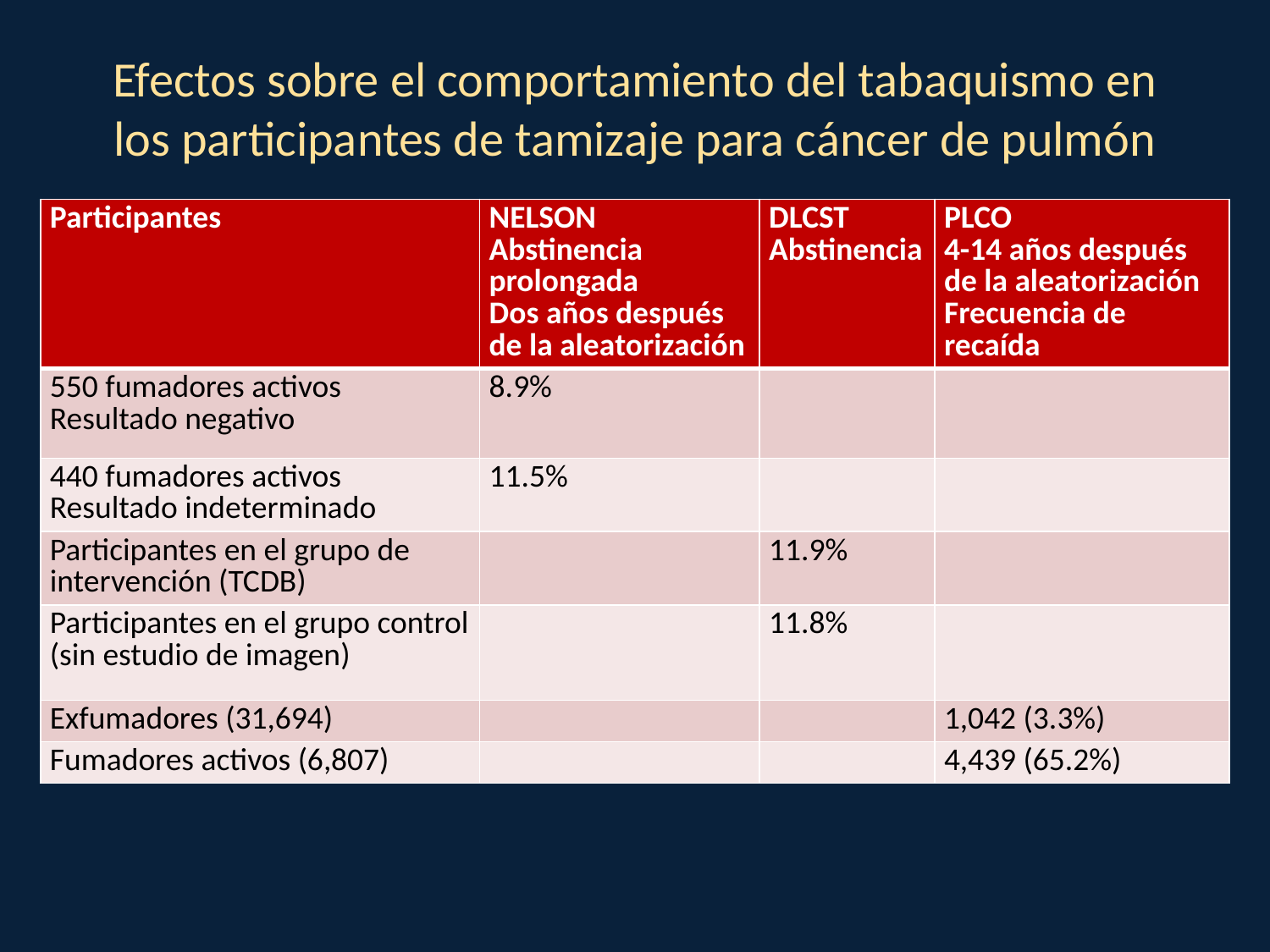

# Efectos sobre el comportamiento del tabaquismo en los participantes de tamizaje para cáncer de pulmón
| Participantes | NELSON Abstinencia prolongada Dos años después de la aleatorización | DLCST Abstinencia | PLCO 4-14 años después de la aleatorización Frecuencia de recaída |
| --- | --- | --- | --- |
| 550 fumadores activos Resultado negativo | 8.9% |  |  |
| 440 fumadores activos Resultado indeterminado | 11.5% |  |  |
| Participantes en el grupo de intervención (TCDB) |  | 11.9% |  |
| Participantes en el grupo control (sin estudio de imagen) |  | 11.8% |  |
| Exfumadores (31,694) |  |  | 1,042 (3.3%) |
| Fumadores activos (6,807) |  |  | 4,439 (65.2%) |